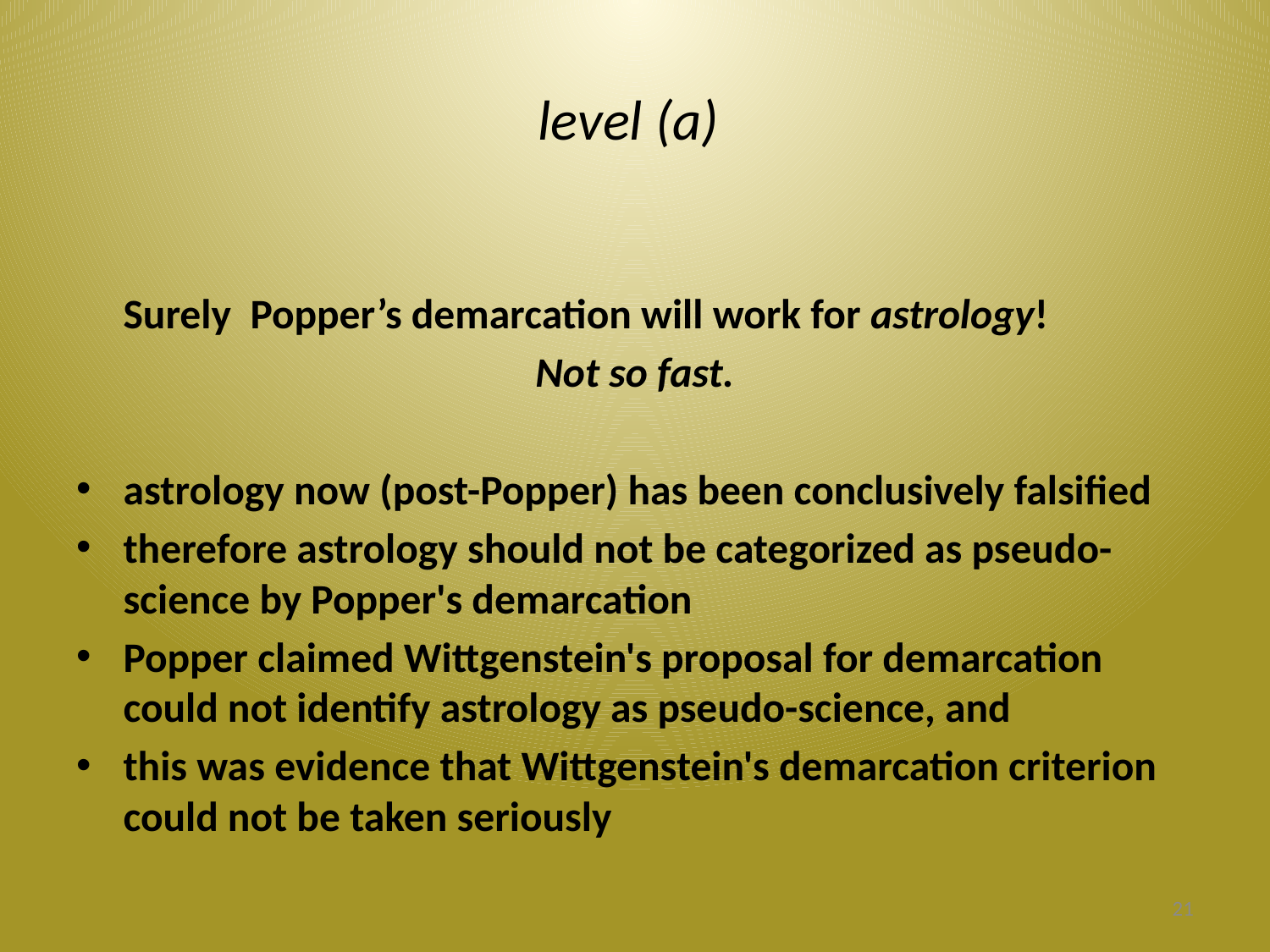

# level (a)

	Surely  Popper’s demarcation will work for astrology!
Not so fast.

astrology now (post-Popper) has been conclusively falsified
therefore astrology should not be categorized as pseudo-science by Popper's demarcation
Popper claimed Wittgenstein's proposal for demarcation could not identify astrology as pseudo-science, and
this was evidence that Wittgenstein's demarcation criterion could not be taken seriously

21